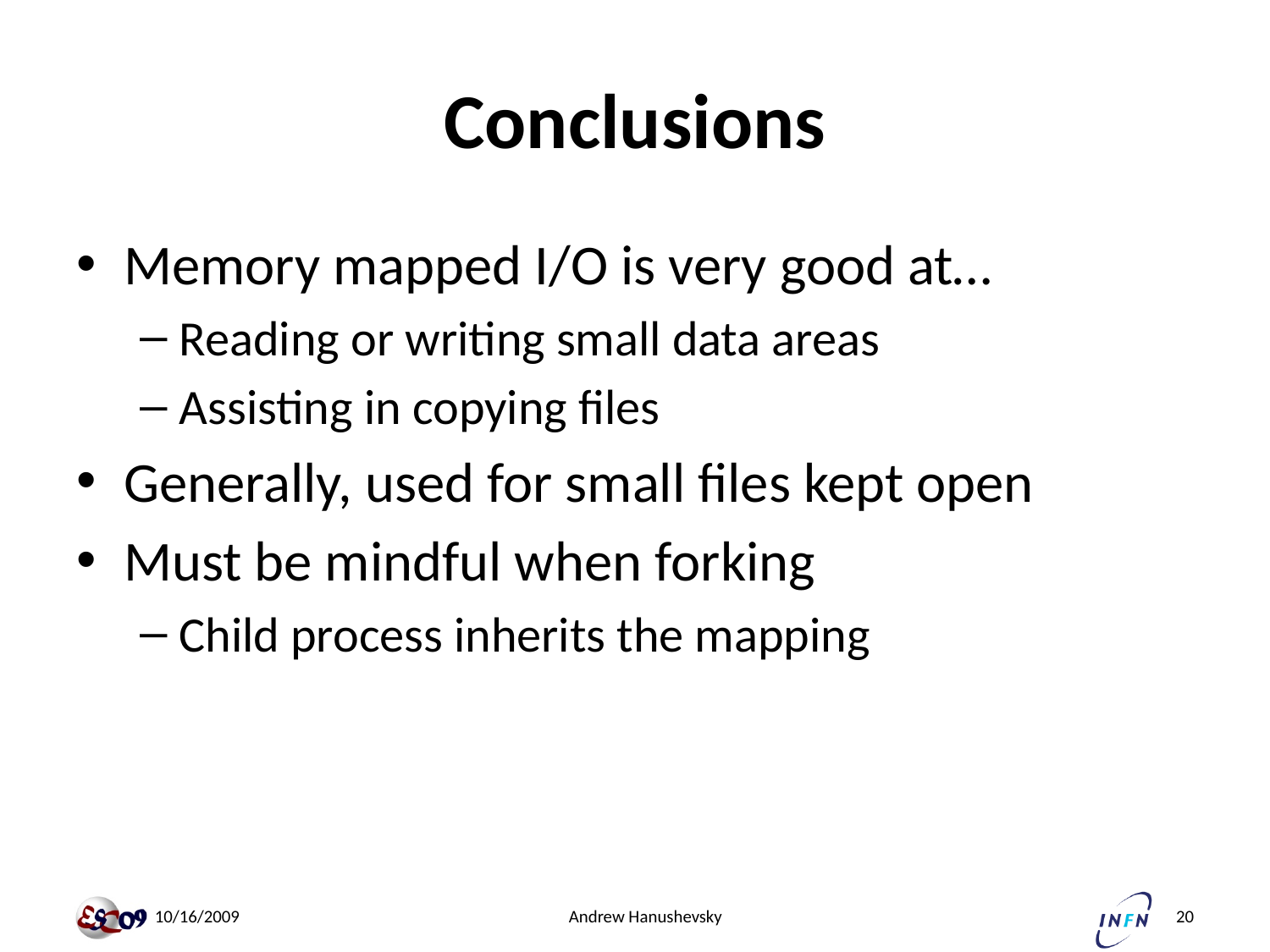

# Conclusions
Memory mapped I/O is very good at…
Reading or writing small data areas
Assisting in copying files
Generally, used for small files kept open
Must be mindful when forking
Child process inherits the mapping
                 10/16/2009
Andrew Hanushevsky
20